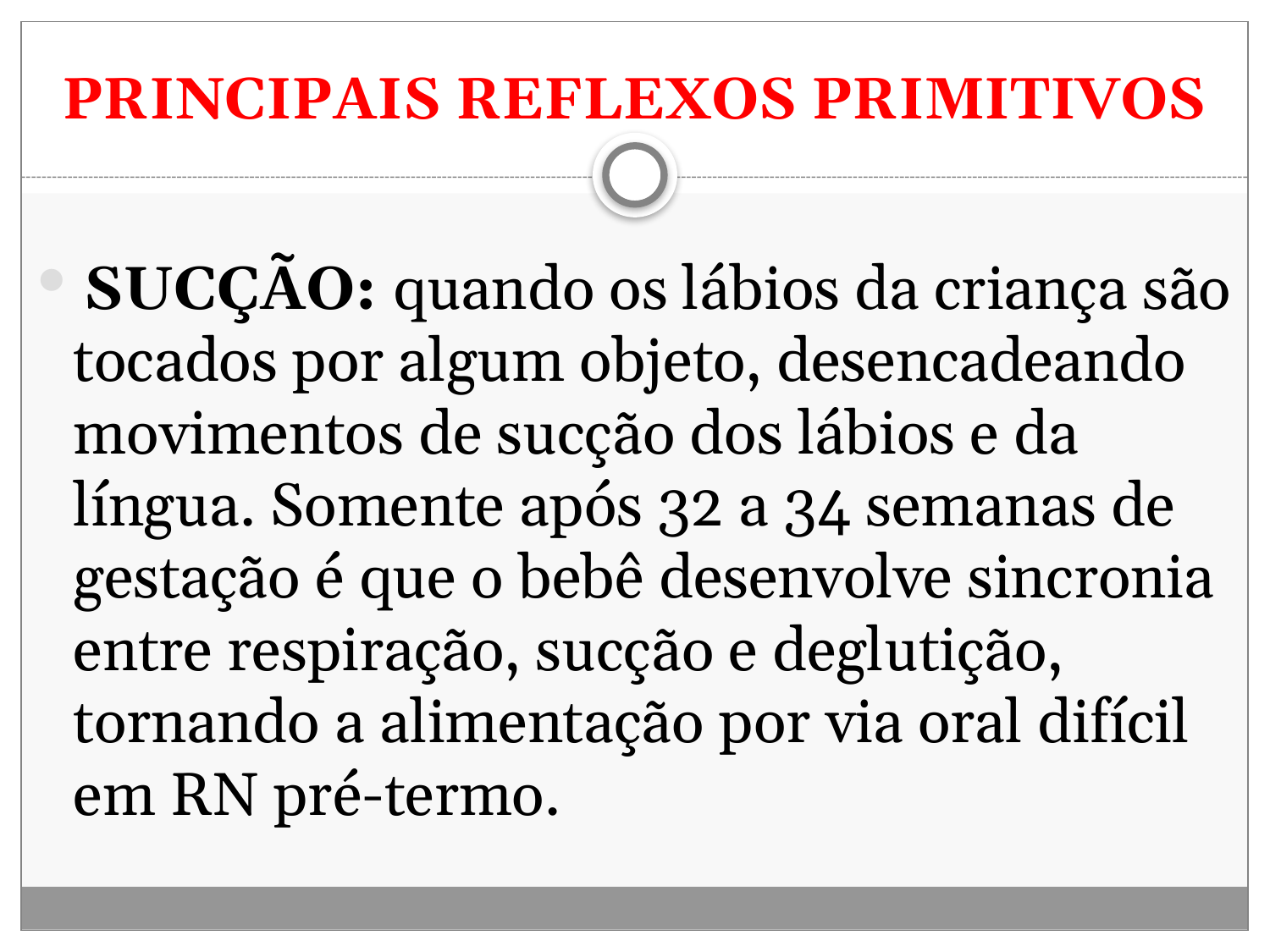

# PRINCIPAIS REFLEXOS PRIMITIVOS

 SUCÇÃO: quando os lábios da criança são tocados por algum objeto, desencadeando movimentos de sucção dos lábios e da língua. Somente após 32 a 34 semanas de gestação é que o bebê desenvolve sincronia entre respiração, sucção e deglutição, tornando a alimentação por via oral difícil em RN pré-termo.